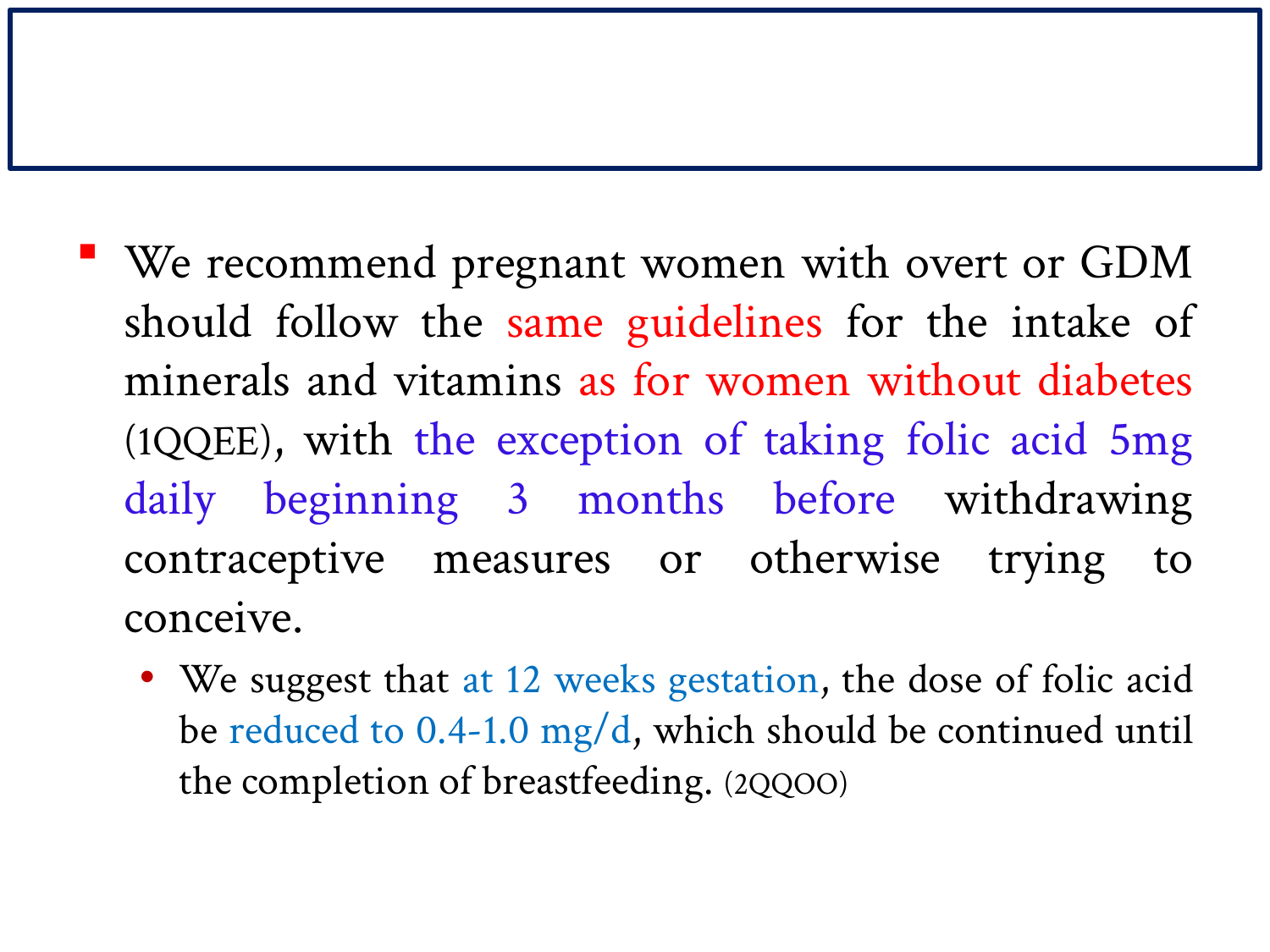

# 4.4. Nutritional Supplements
We recommend pregnant women with overt or GDM should follow the same guidelines for the intake of minerals and vitamins as for women without diabetes (1QQEE), with the exception of taking folic acid 5mg daily beginning 3 months before withdrawing contraceptive measures or otherwise trying to conceive.
We suggest that at 12 weeks gestation, the dose of folic acid be reduced to 0.4-1.0 mg/d, which should be continued until the completion of breastfeeding. (2QQOO)